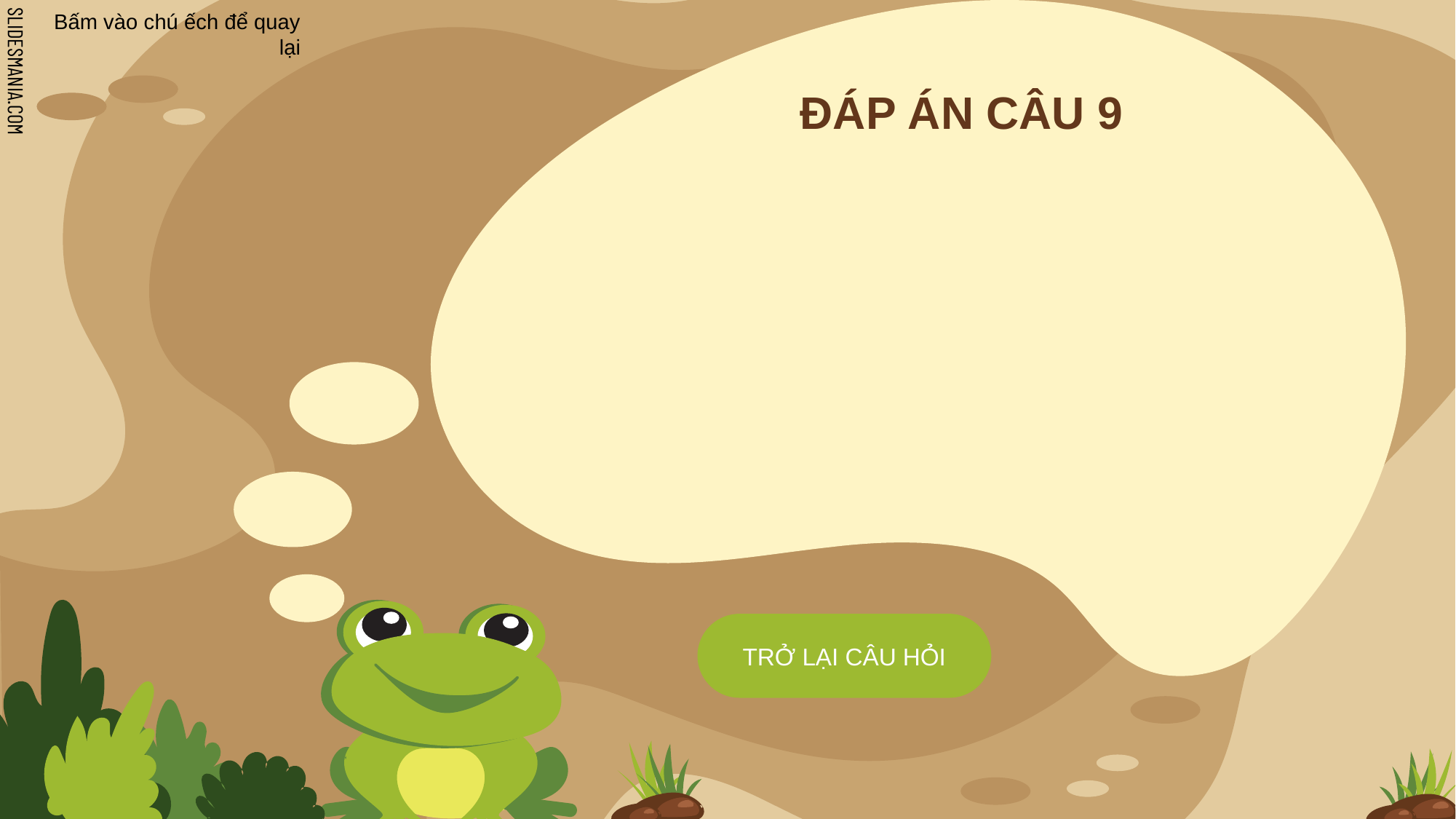

# ĐÁP ÁN CÂU 9

TRỞ LẠI CÂU HỎI